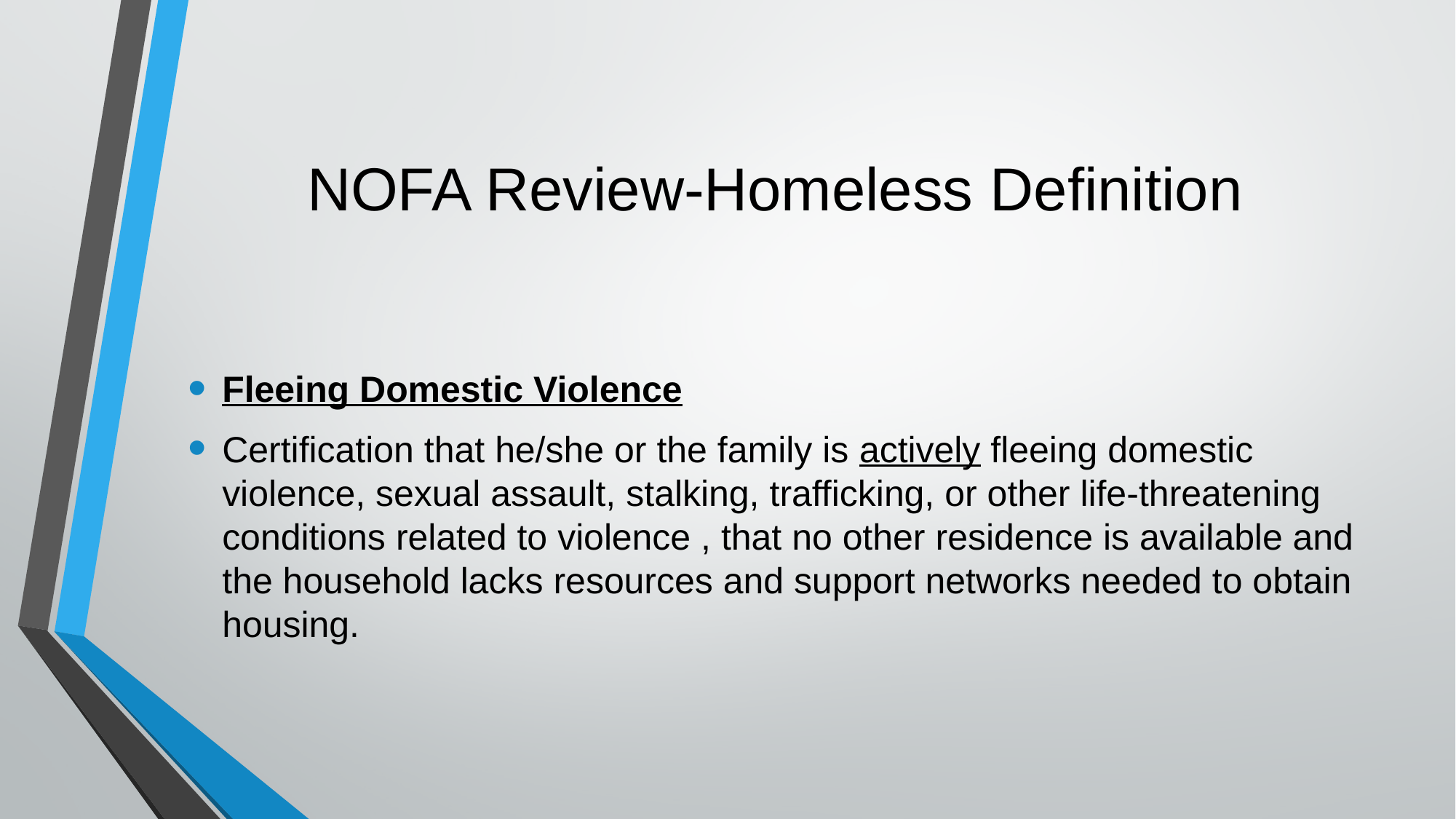

# NOFA Review-Homeless Definition
Fleeing Domestic Violence
Certification that he/she or the family is actively fleeing domestic violence, sexual assault, stalking, trafficking, or other life-threatening conditions related to violence , that no other residence is available and the household lacks resources and support networks needed to obtain housing.